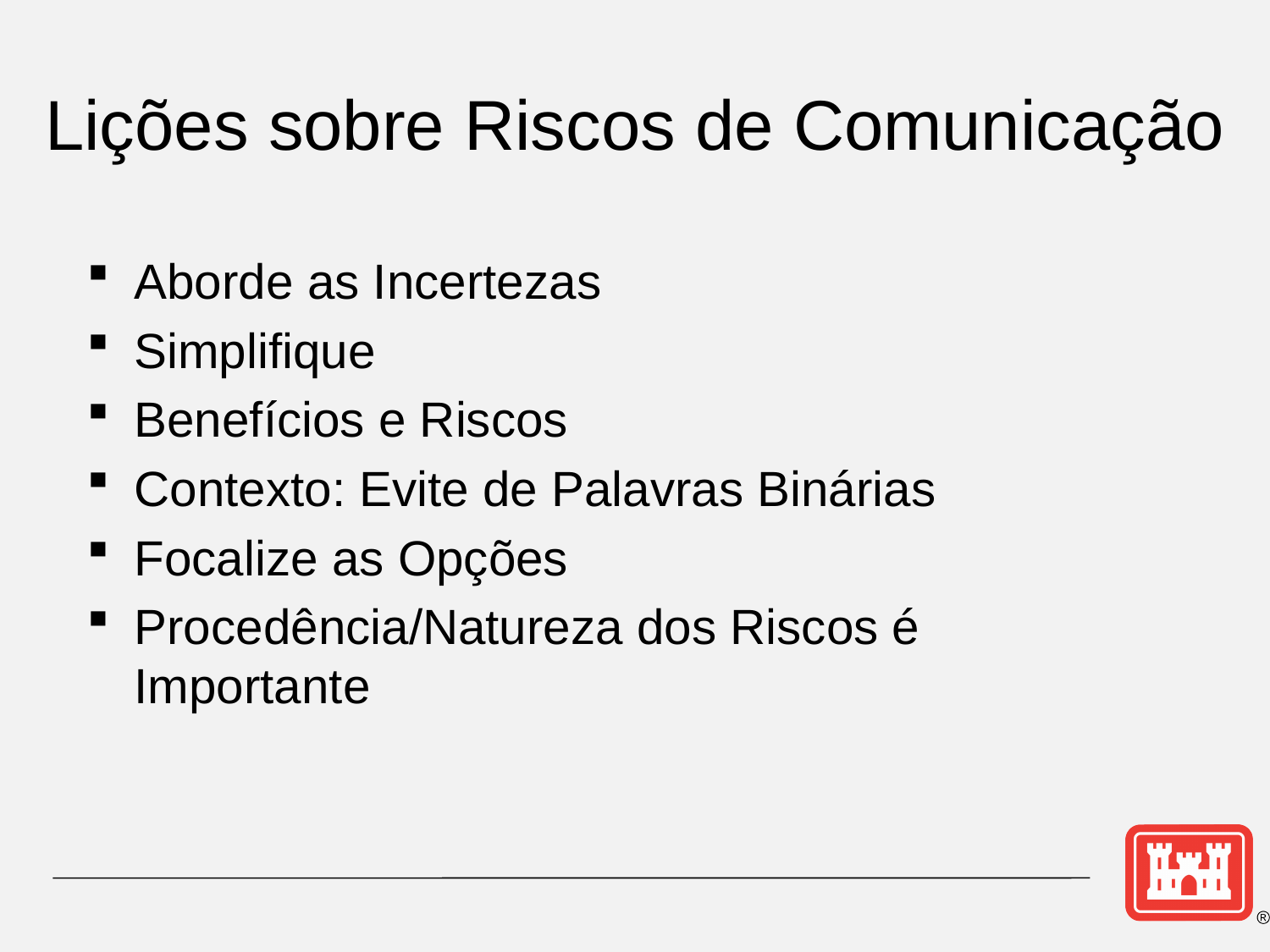

# Lições sobre Riscos de Comunicação
Aborde as Incertezas
Simplifique
Benefícios e Riscos
Contexto: Evite de Palavras Binárias
Focalize as Opções
Procedência/Natureza dos Riscos é Importante